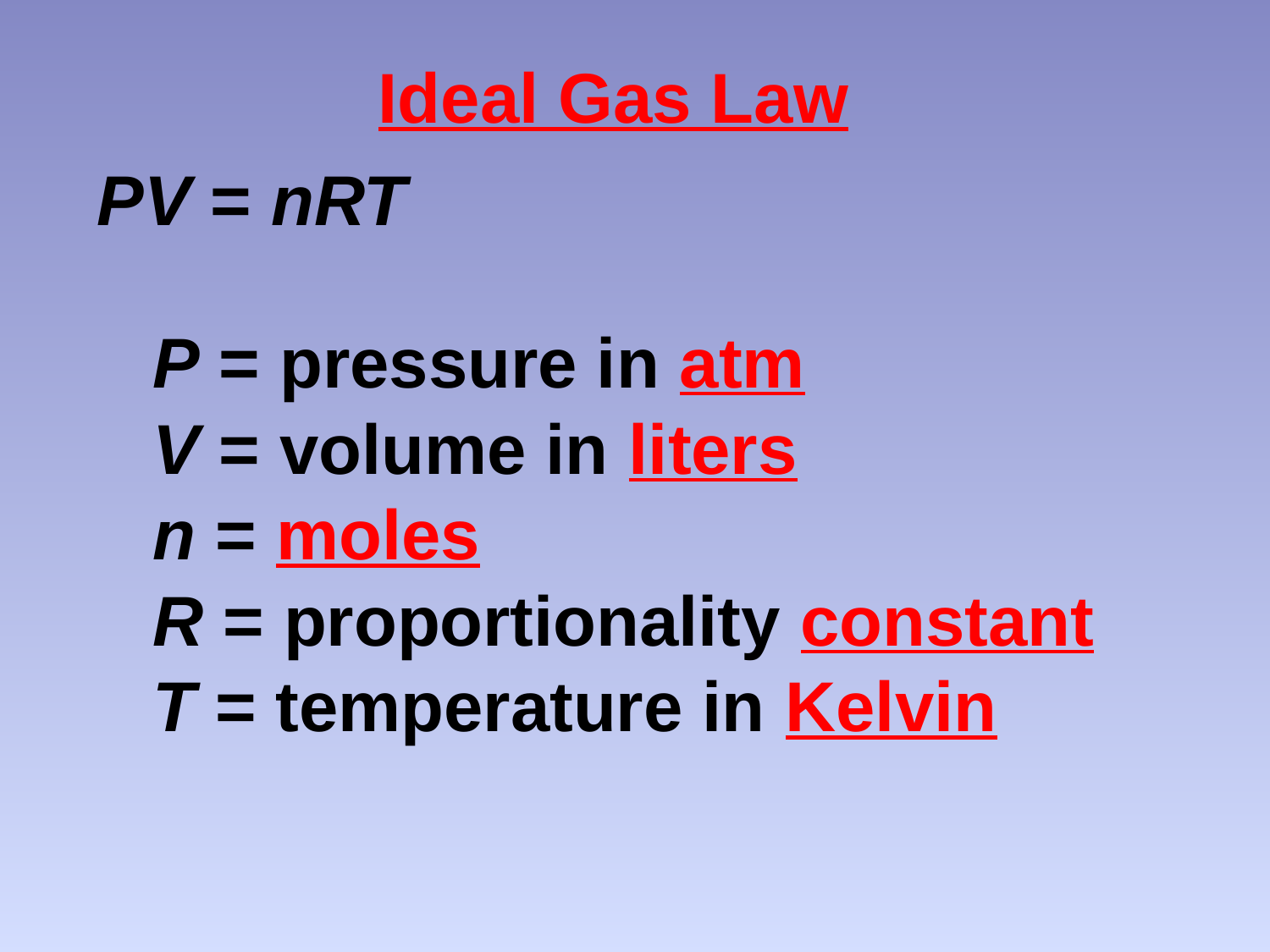

# Ideal Gas Law
PV = nRT

P = pressure in atm
V = volume in liters
n = moles
R = proportionality constant
T = temperature in Kelvin